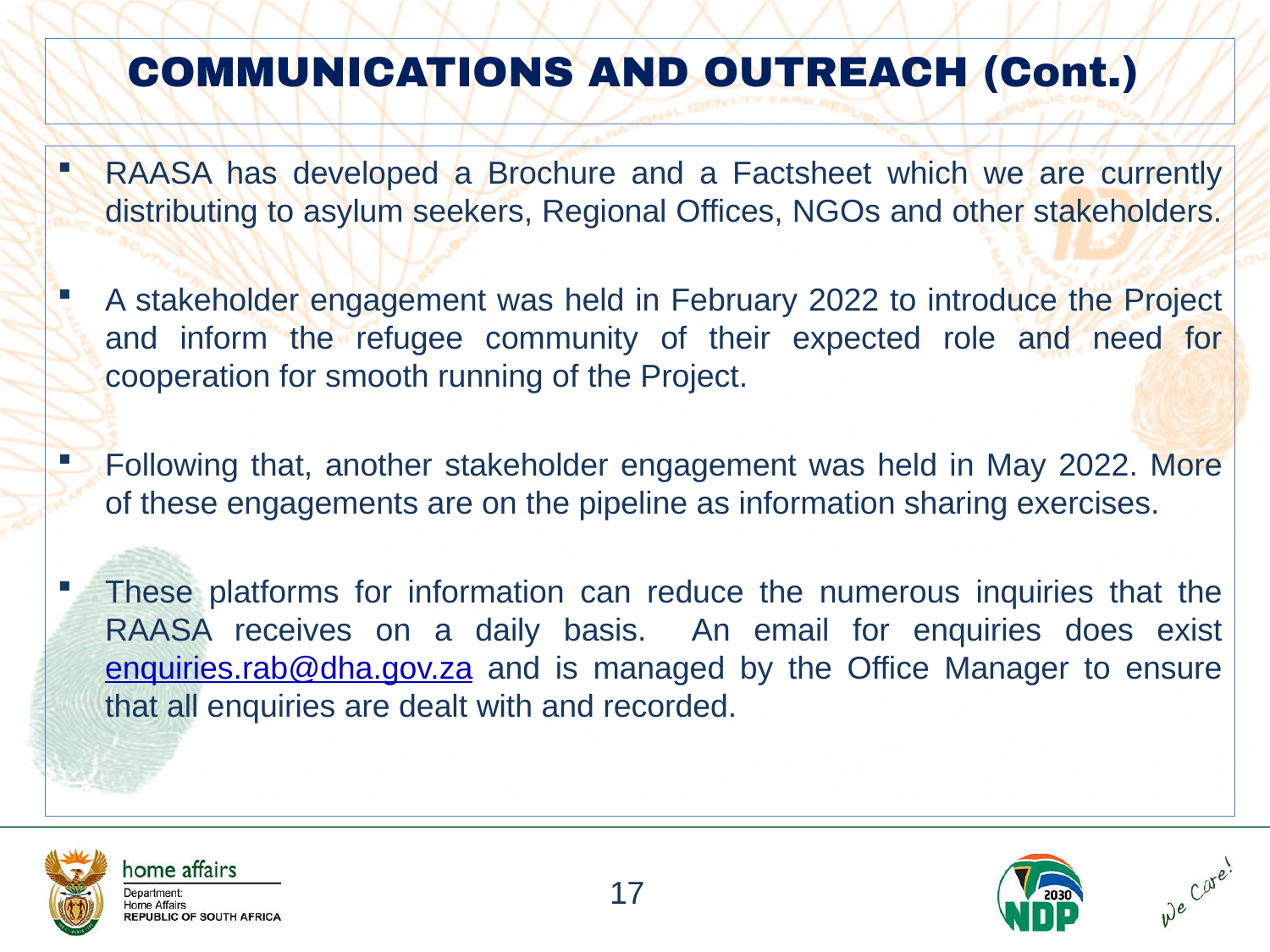

# COMMUNICATIONS AND OUTREACH (Cont.)
RAASA has developed a Brochure and a Factsheet which we are currently distributing to asylum seekers, Regional Offices, NGOs and other stakeholders.

A stakeholder engagement was held in February 2022 to introduce the Project and inform the refugee community of their expected role and need for cooperation for smooth running of the Project.

Following that, another stakeholder engagement was held in May 2022. More of these engagements are on the pipeline as information sharing exercises.

These platforms for information can reduce the numerous inquiries that the RAASA receives on a daily basis.  An email for enquiries does exist enquiries.rab@dha.gov.za and is managed by the Office Manager to ensure that all enquiries are dealt with and recorded.

17